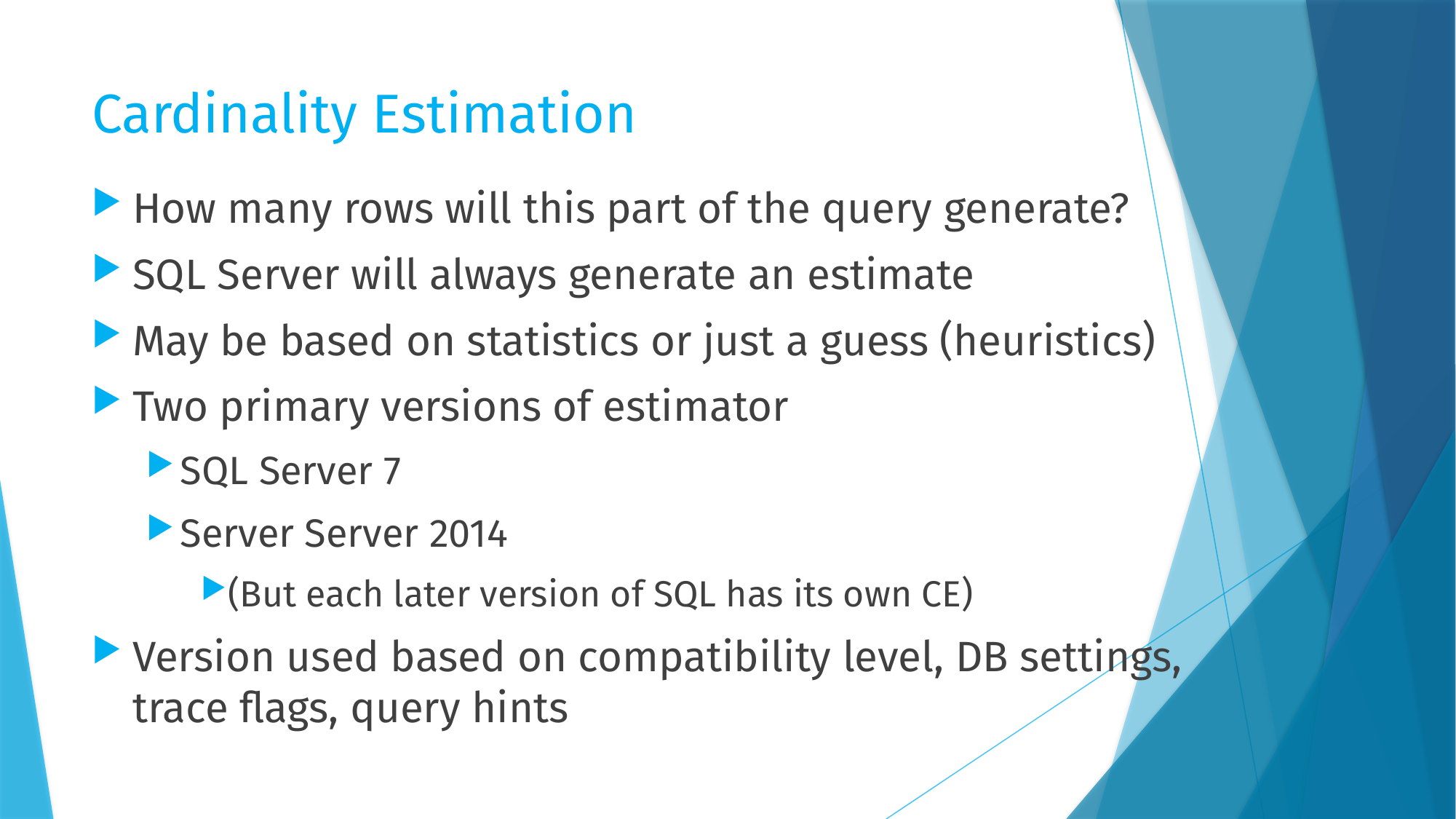

# Cardinality Estimation
How many rows will this part of the query generate?
SQL Server will always generate an estimate
May be based on statistics or just a guess (heuristics)
Two primary versions of estimator
SQL Server 7
Server Server 2014
(But each later version of SQL has its own CE)
Version used based on compatibility level, DB settings, trace flags, query hints